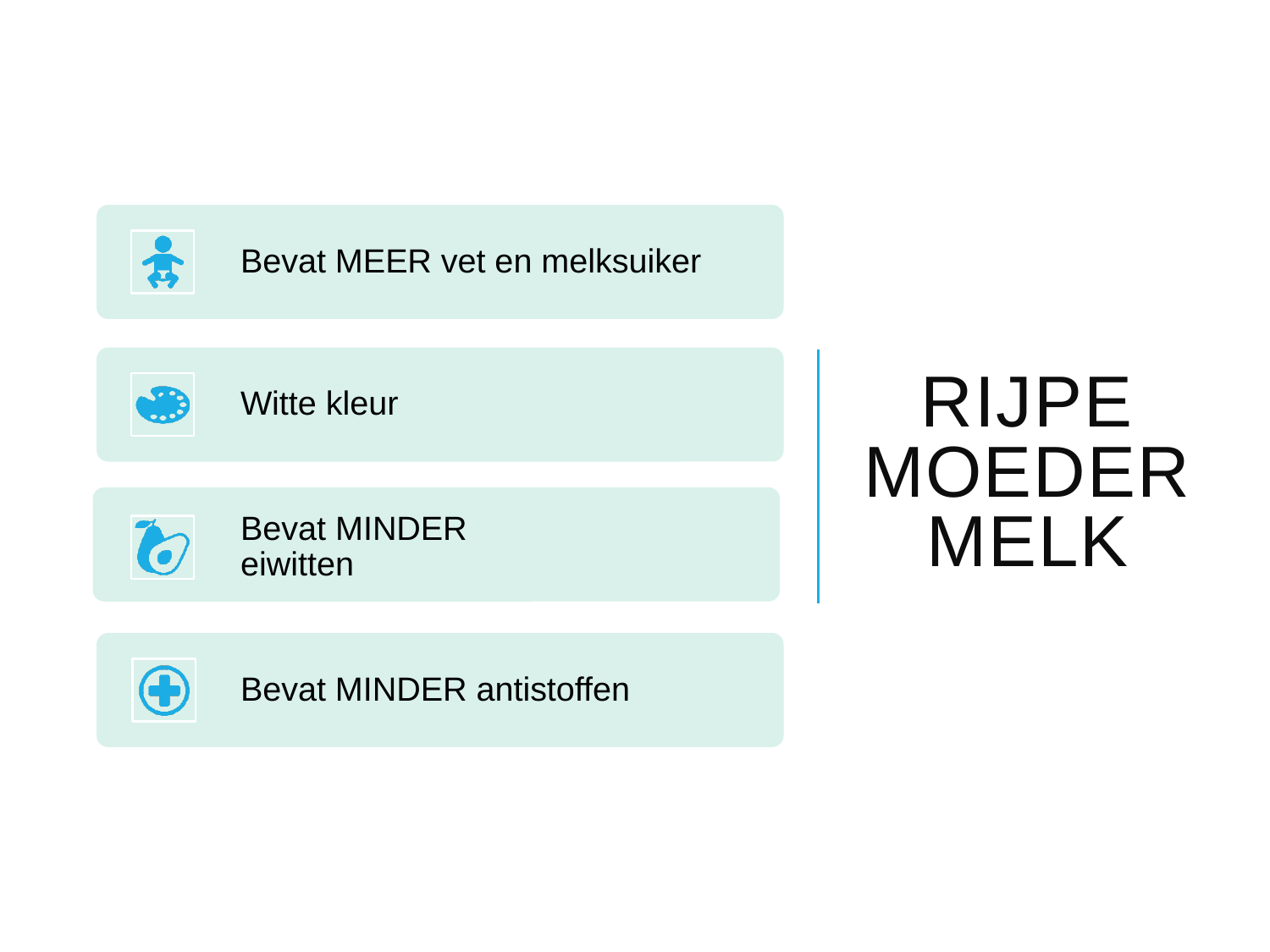

# Rijpe moedermelk

Bevat MEER vet en melksuiker

Witte kleur

Bevat MINDER eiwitten

Bevat MINDER antistoffen